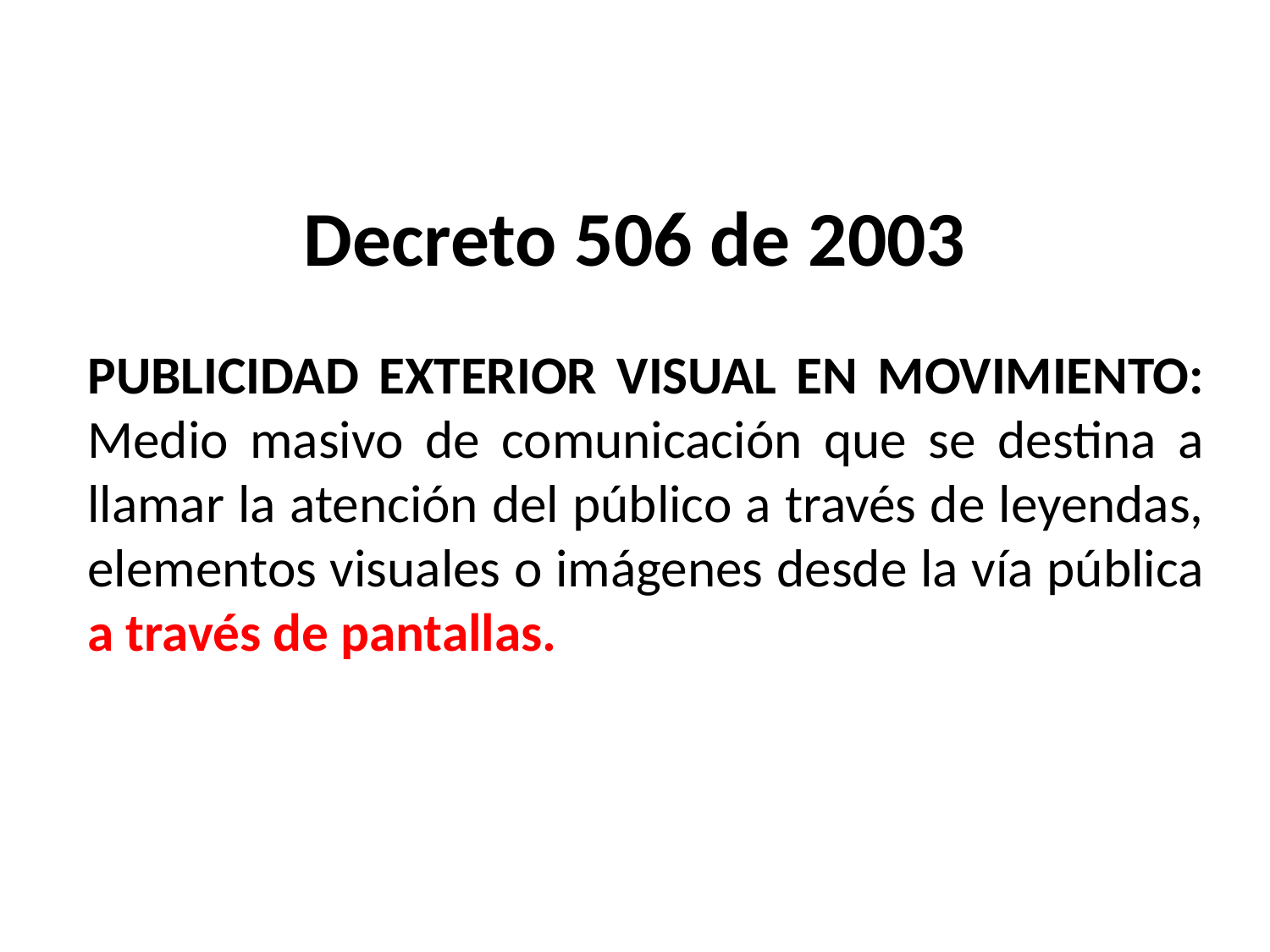

# Decreto 506 de 2003
PUBLICIDAD EXTERIOR VISUAL EN MOVIMIENTO: Medio masivo de comunicación que se destina a llamar la atención del público a través de leyendas, elementos visuales o imágenes desde la vía pública a través de pantallas.